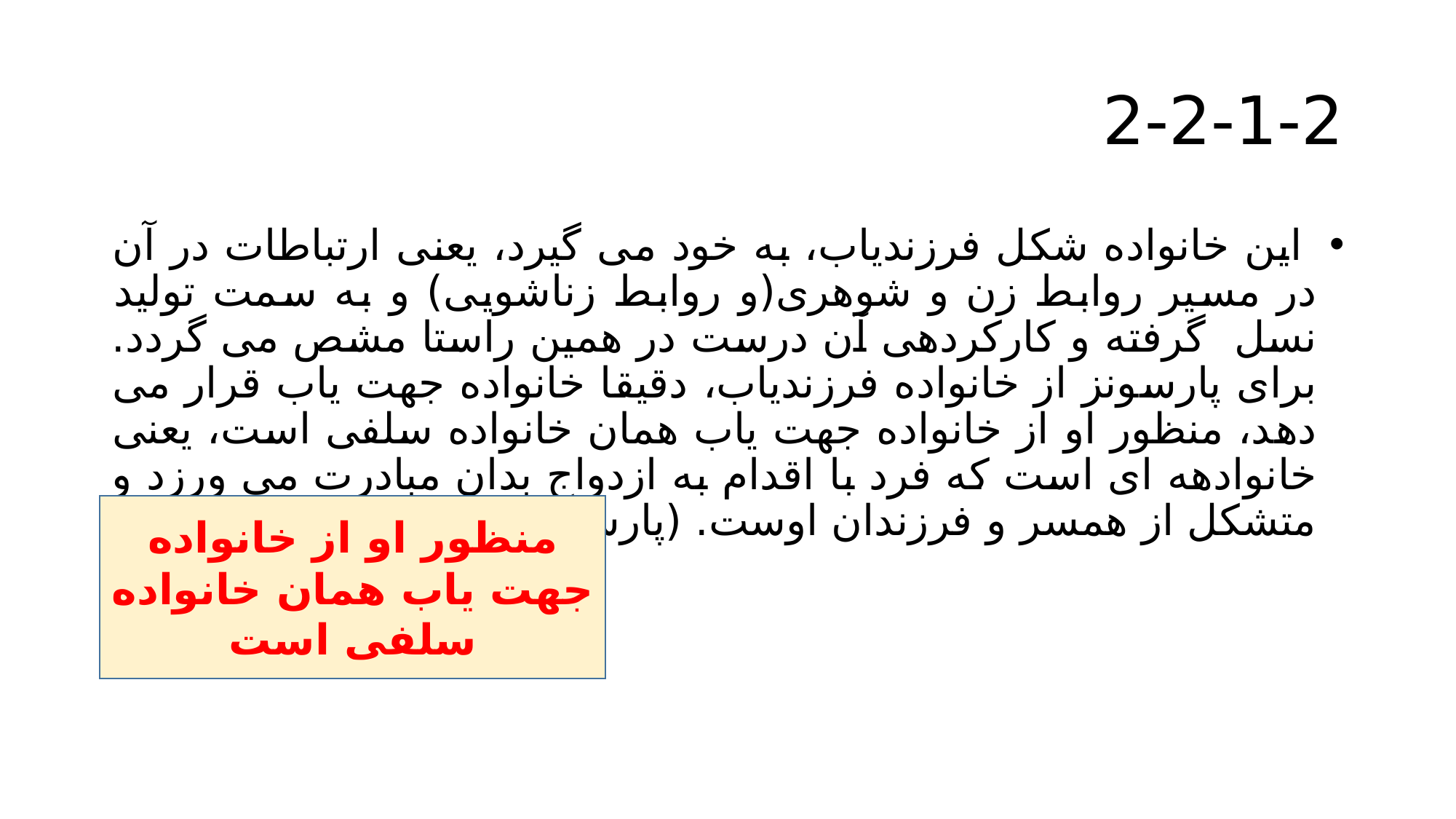

# 2-2-1-2
 این خانواده شکل فرزندیاب، به خود می گیرد، یعنی ارتباطات در آن در مسیر روابط زن و شوهری(و روابط زناشویی) و به سمت تولید نسل  گرفته و کارکردهی آن درست در همین راستا مشص می گردد. برای پارسونز از خانواده فرزندیاب، دقیقا خانواده جهت یاب قرار می دهد، منظور او از خانواده جهت یاب همان خانواده سلفی است، یعنی خانوادهه ای است که فرد با اقدام به ازدواج بدان مبادرت می ورزد و متشکل از همسر و فرزندان اوست. (پارسونز، 1362، ص725)
منظور او از خانواده جهت یاب همان خانواده سلفی است